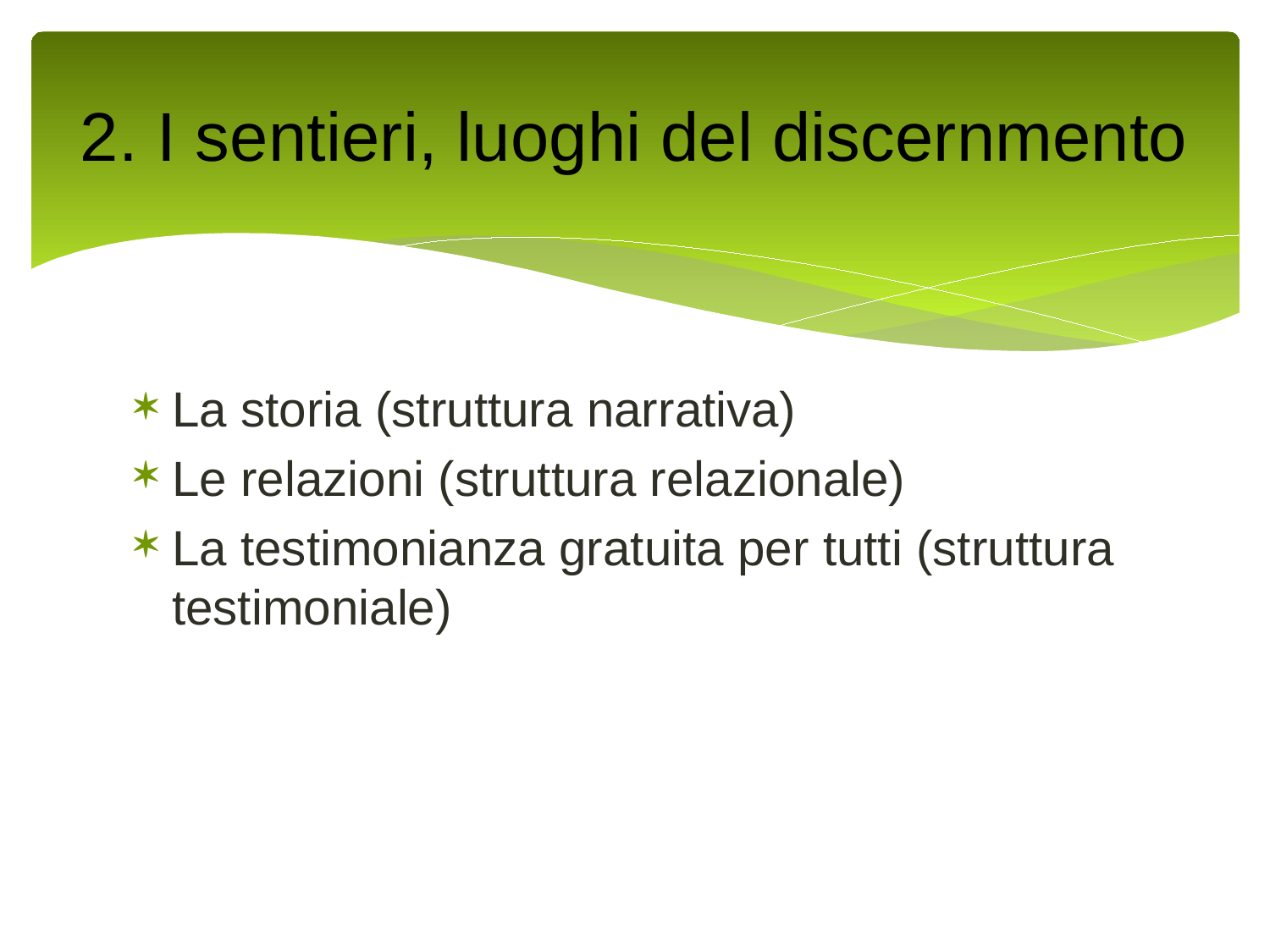

# 2. I sentieri, luoghi del discernmento
La storia (struttura narrativa)
Le relazioni (struttura relazionale)
La testimonianza gratuita per tutti (struttura testimoniale)